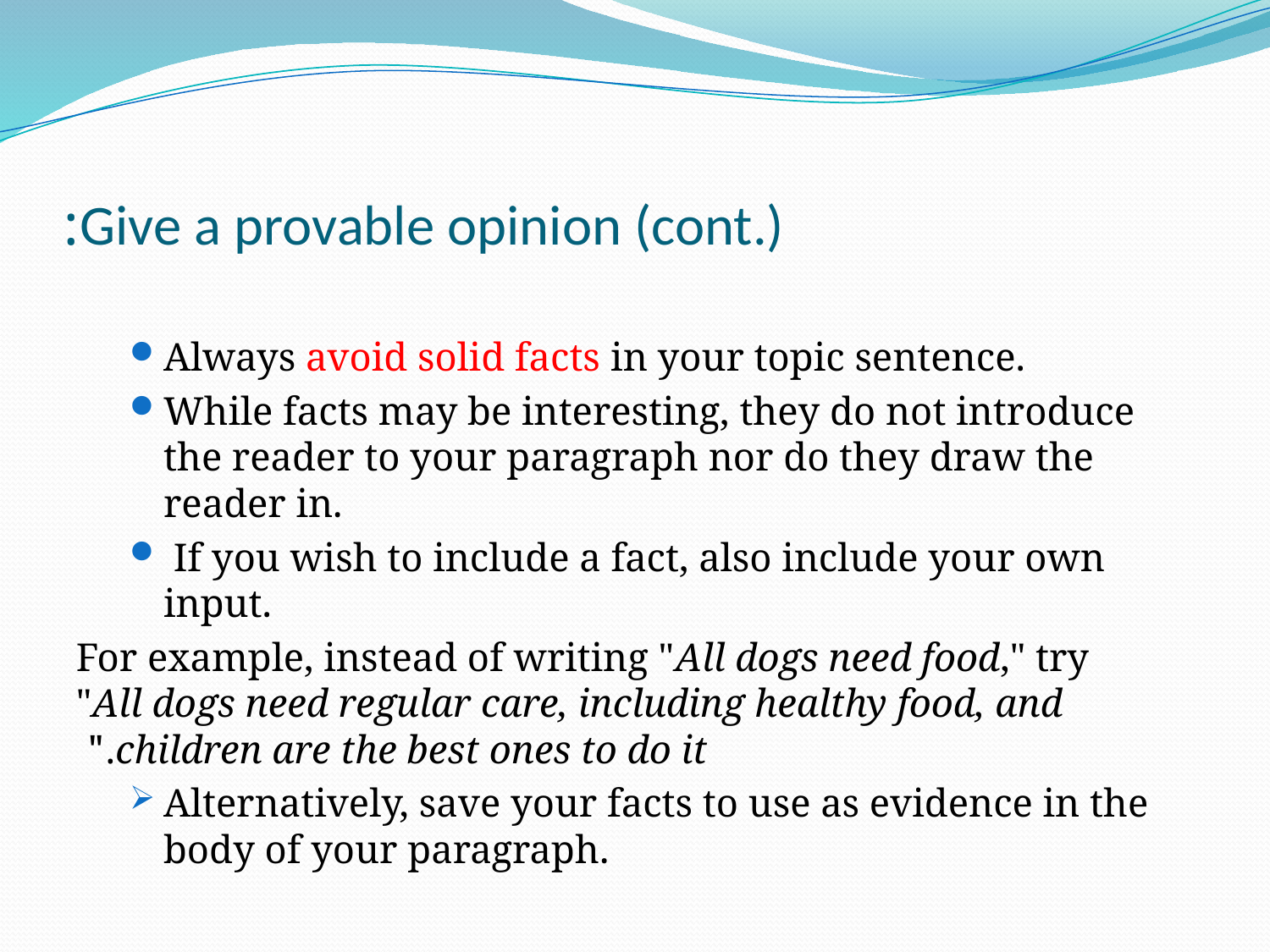

# Give a provable opinion (cont.):

Always avoid solid facts in your topic sentence.
While facts may be interesting, they do not introduce the reader to your paragraph nor do they draw the reader in.
 If you wish to include a fact, also include your own input.
	 For example, instead of writing "All dogs need food," try 	"All dogs need regular care, including healthy food, and 	children are the best ones to do it."
Alternatively, save your facts to use as evidence in the body of your paragraph.